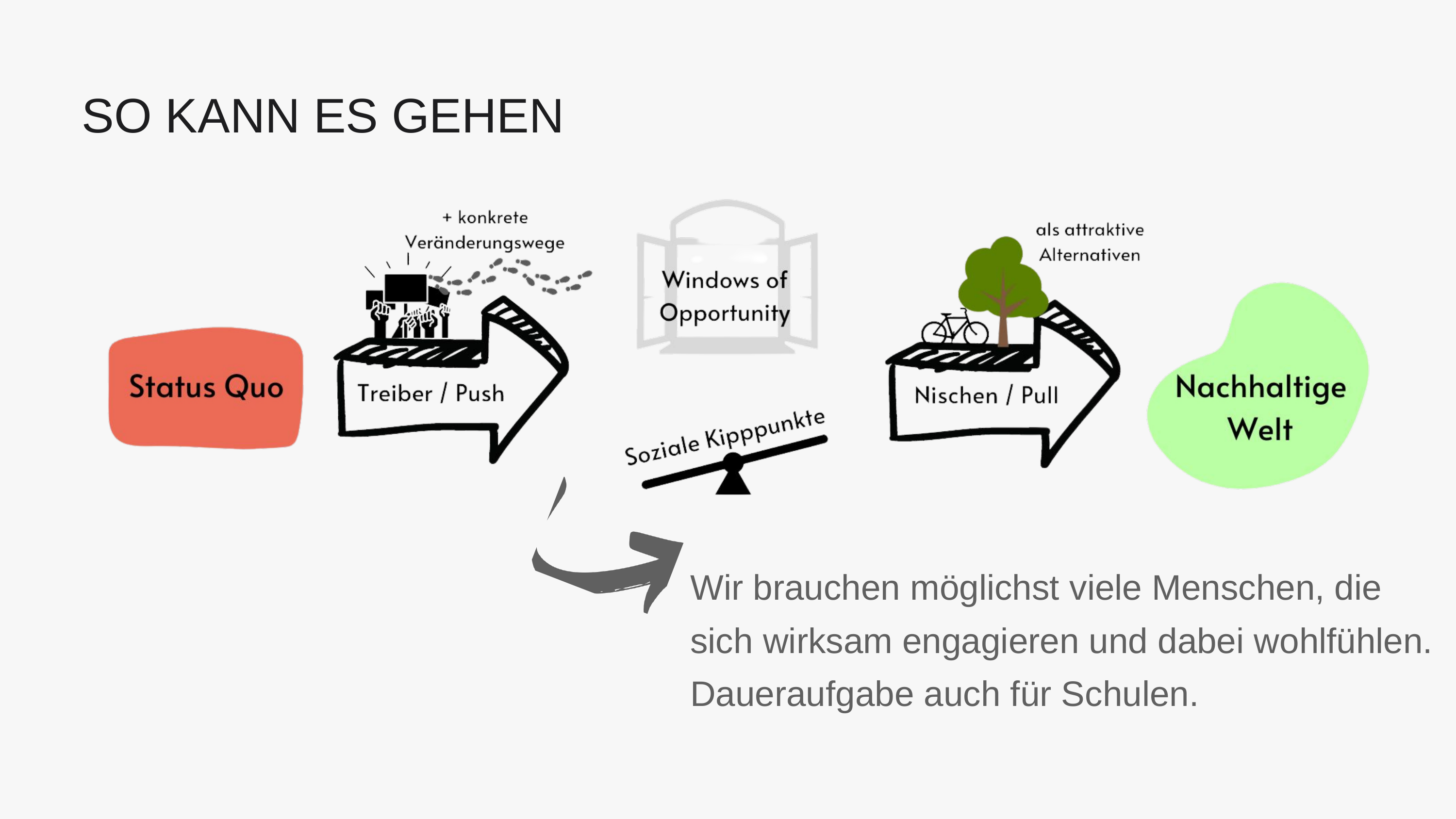

SO KANN ES GEHEN

Wir brauchen möglichst viele Menschen, die sich wirksam engagieren und dabei wohlfühlen.
Daueraufgabe auch für Schulen.